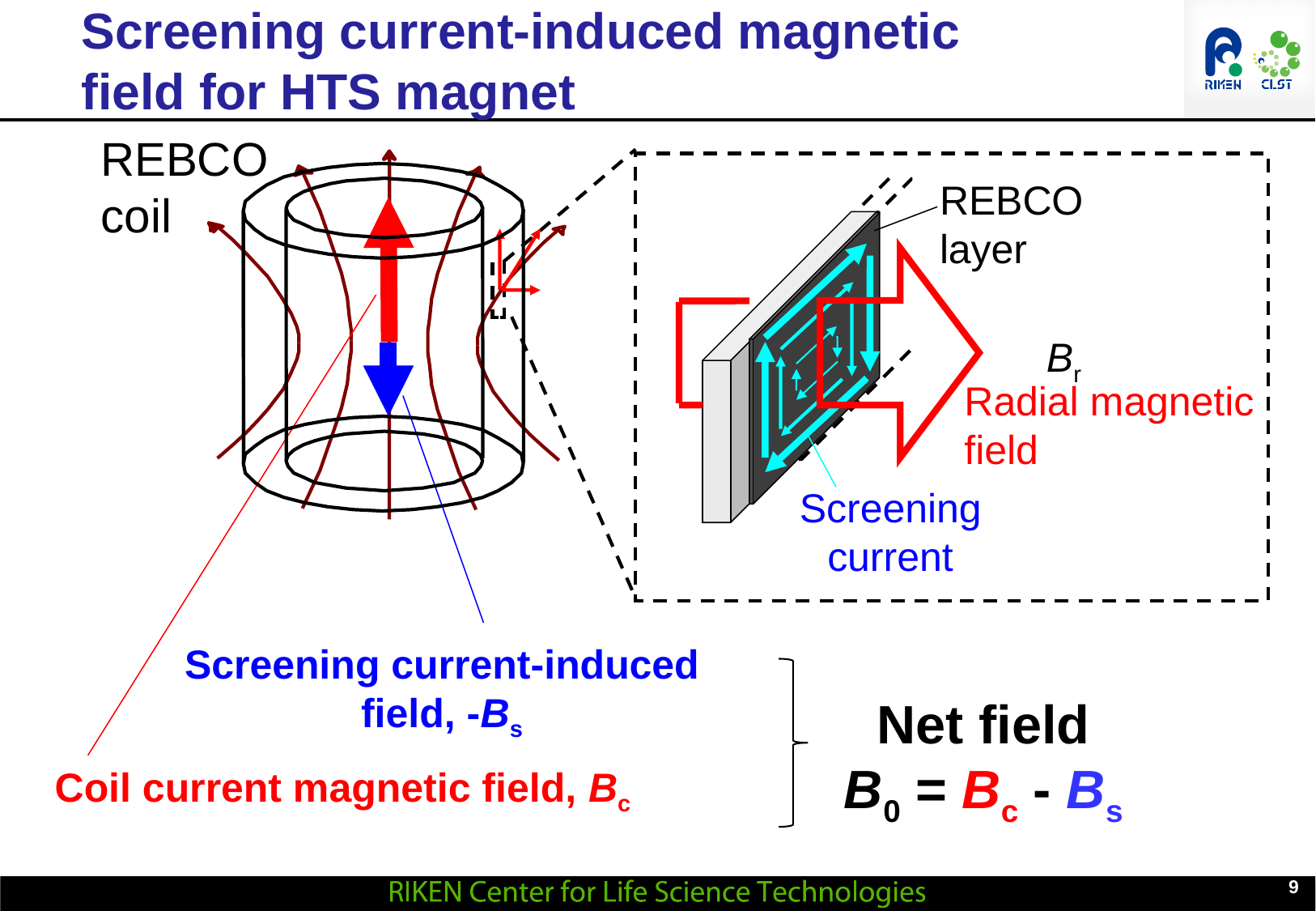

Screening current-induced magnetic field for HTS magnet
REBCO
coil

REBCO
layer

Br

Radial magnetic
field

Screening current
Screening current-induced
field, -Bs

Net field
B0 = Bc - Bs
Coil current magnetic field, Bc
9